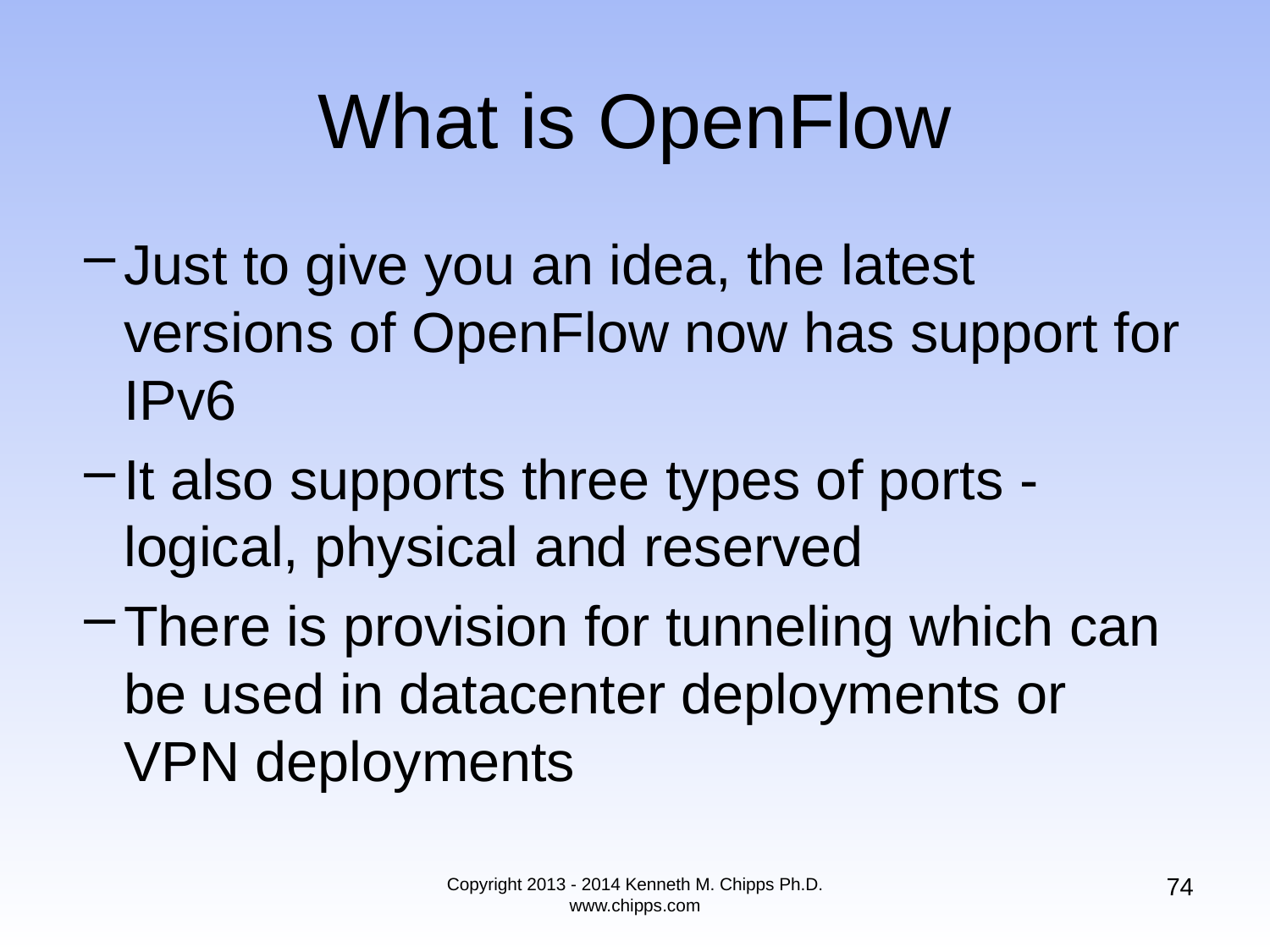

# What is OpenFlow
Just to give you an idea, the latest versions of OpenFlow now has support for IPv6
It also supports three types of ports - logical, physical and reserved
There is provision for tunneling which can be used in datacenter deployments or VPN deployments
74
Copyright 2013 - 2014 Kenneth M. Chipps Ph.D. www.chipps.com